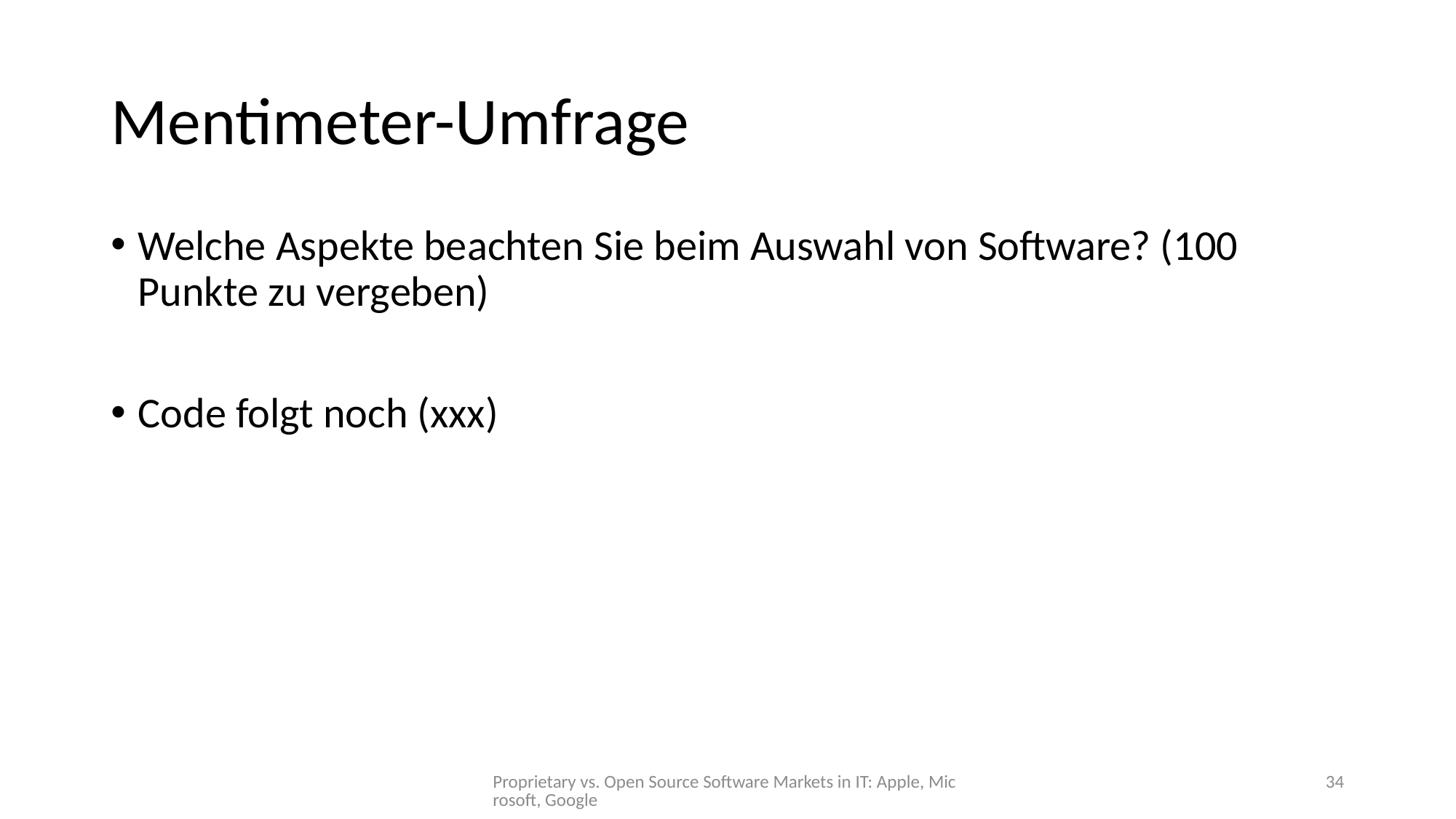

# Mentimeter-Umfrage
Welche Aspekte beachten Sie beim Auswahl von Software? (100 Punkte zu vergeben)

Code folgt noch (xxx)

Proprietary vs. Open Source Software Markets in IT: Apple, Microsoft, Google
34